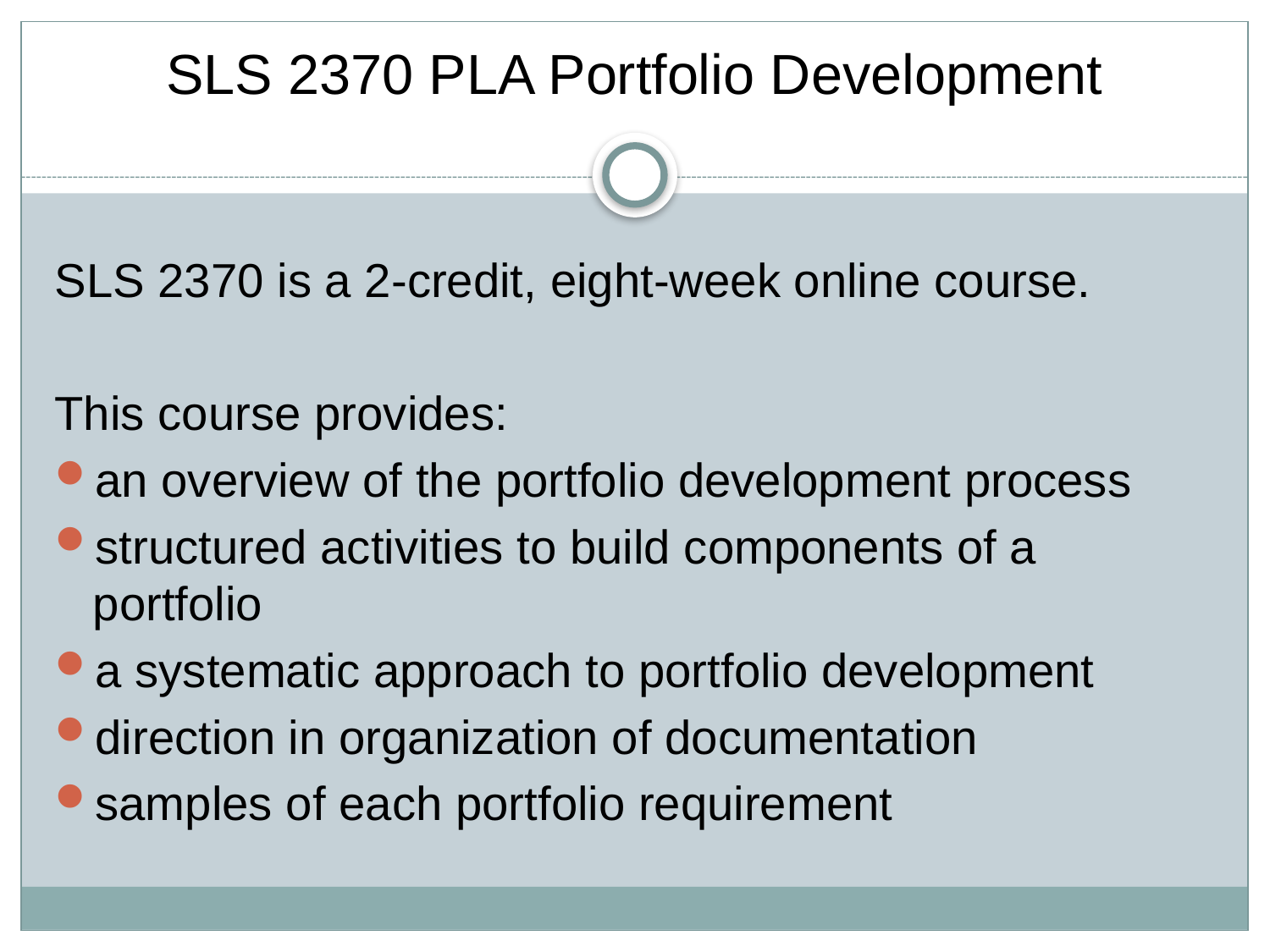

# SLS 2370 PLA Portfolio Development
SLS 2370 is a 2-credit, eight-week online course.

This course provides:
an overview of the portfolio development process
structured activities to build components of a portfolio
a systematic approach to portfolio development
direction in organization of documentation
samples of each portfolio requirement